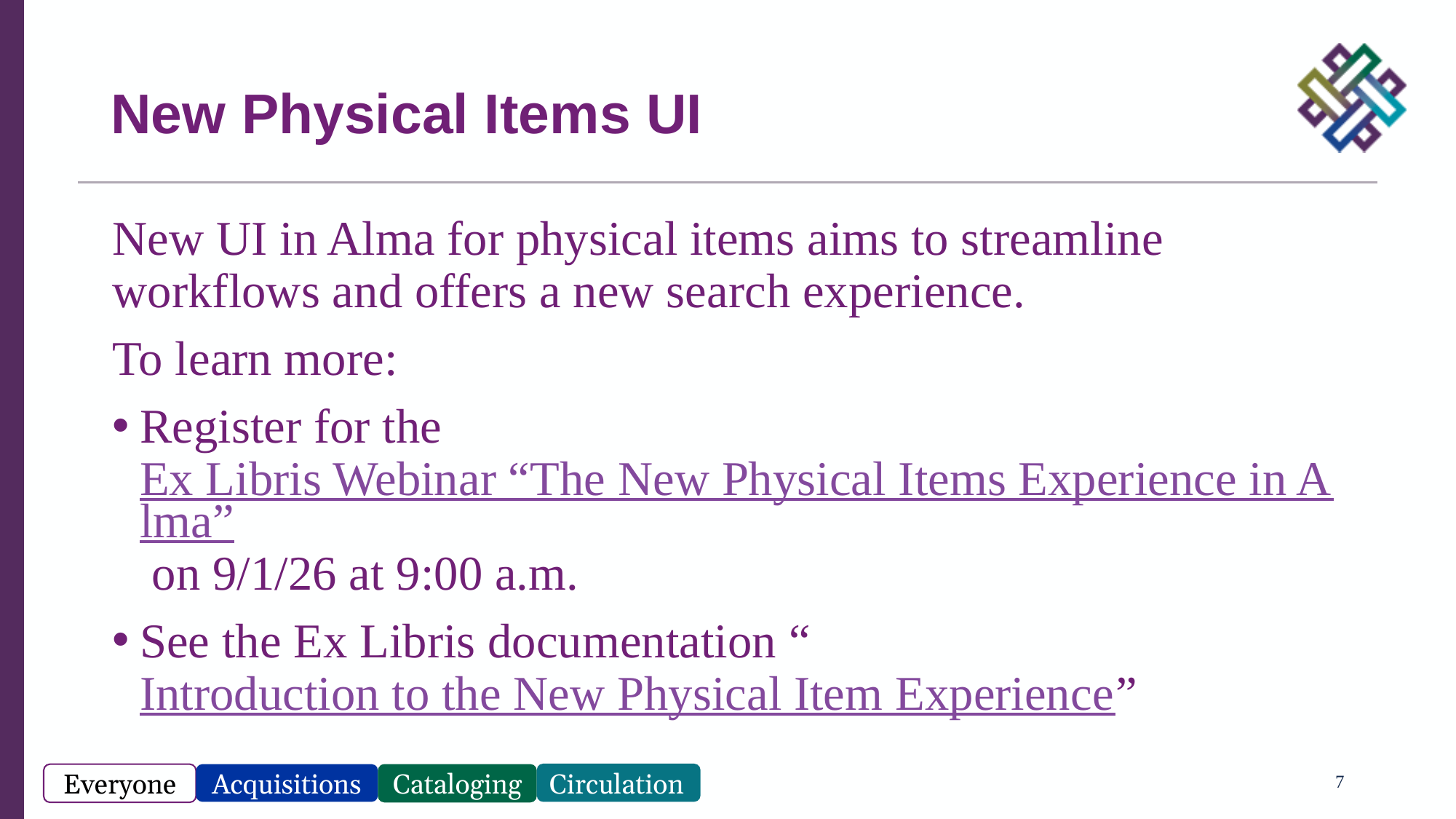

# New Physical Items UI
New UI in Alma for physical items aims to streamline workflows and offers a new search experience.
To learn more:
Register for the Ex Libris Webinar “The New Physical Items Experience in Alma” on 9/1/26 at 9:00 a.m.
See the Ex Libris documentation “Introduction to the New Physical Item Experience”
7
Circulation
Everyone
Acquisitions
Cataloging